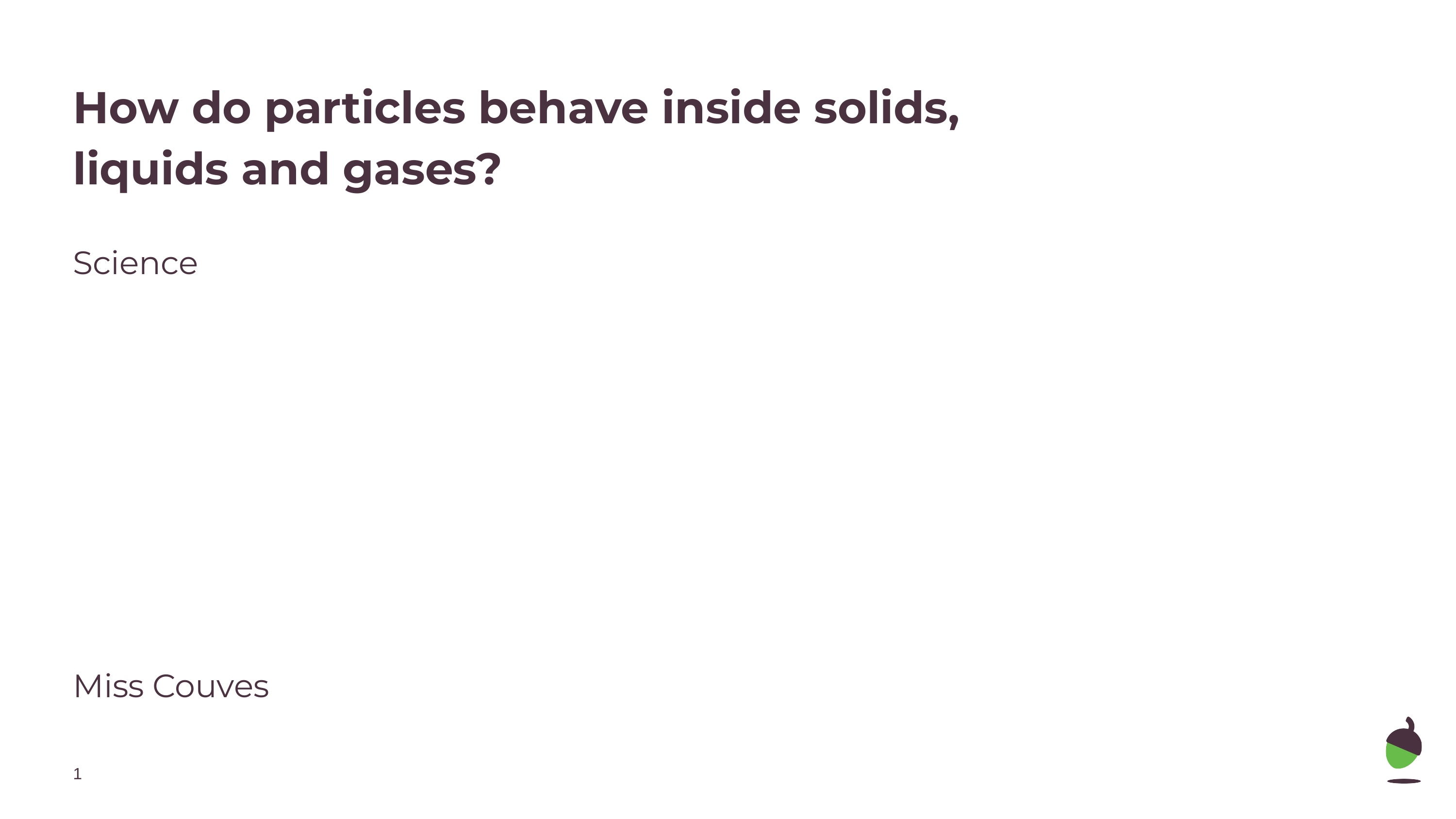

# How do particles behave inside solids, liquids and gases?

Science
Miss Couves
1